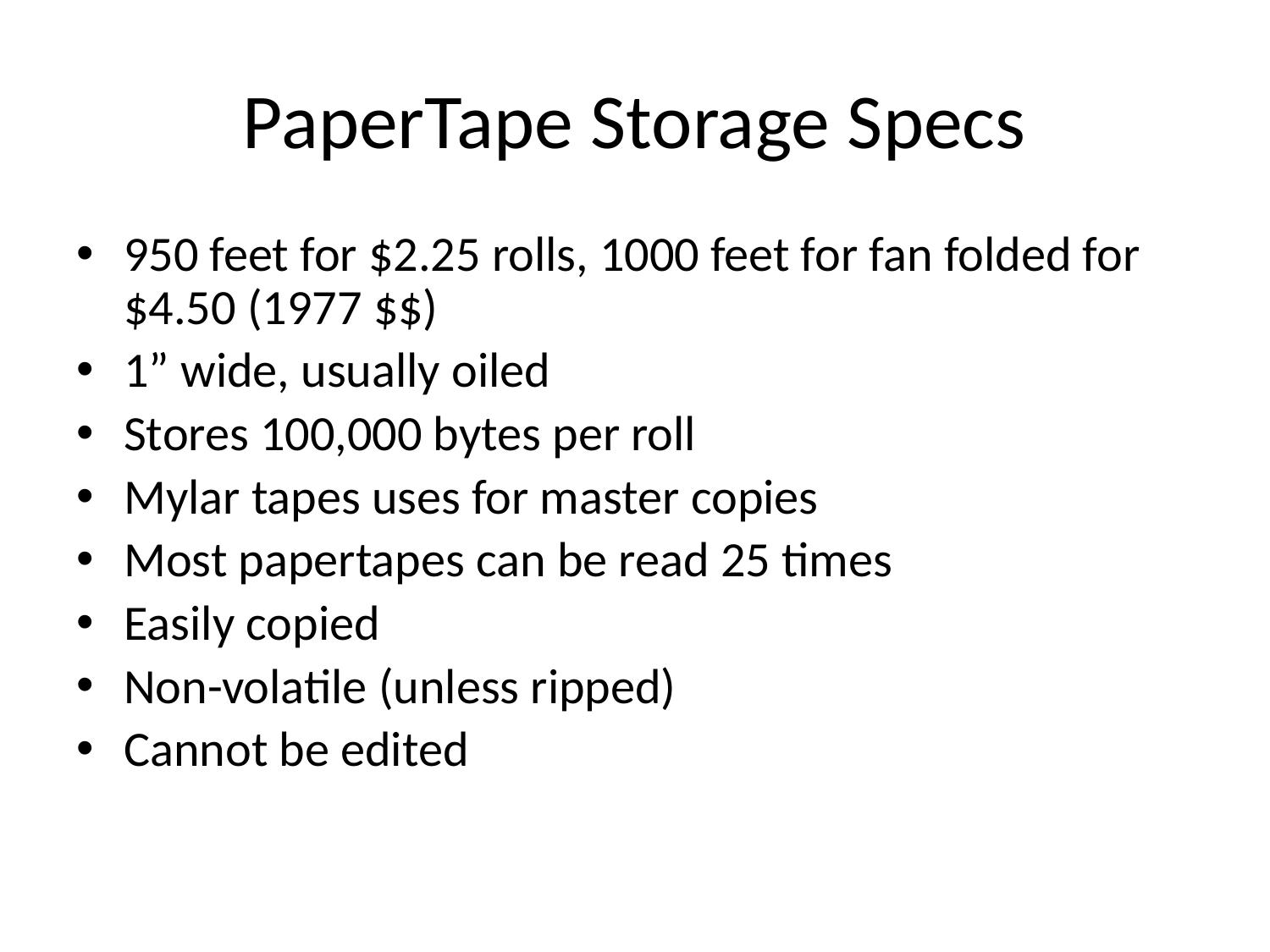

# PaperTape Storage Specs
950 feet for $2.25 rolls, 1000 feet for fan folded for $4.50 (1977 $$)
1” wide, usually oiled
Stores 100,000 bytes per roll
Mylar tapes uses for master copies
Most papertapes can be read 25 times
Easily copied
Non-volatile (unless ripped)
Cannot be edited